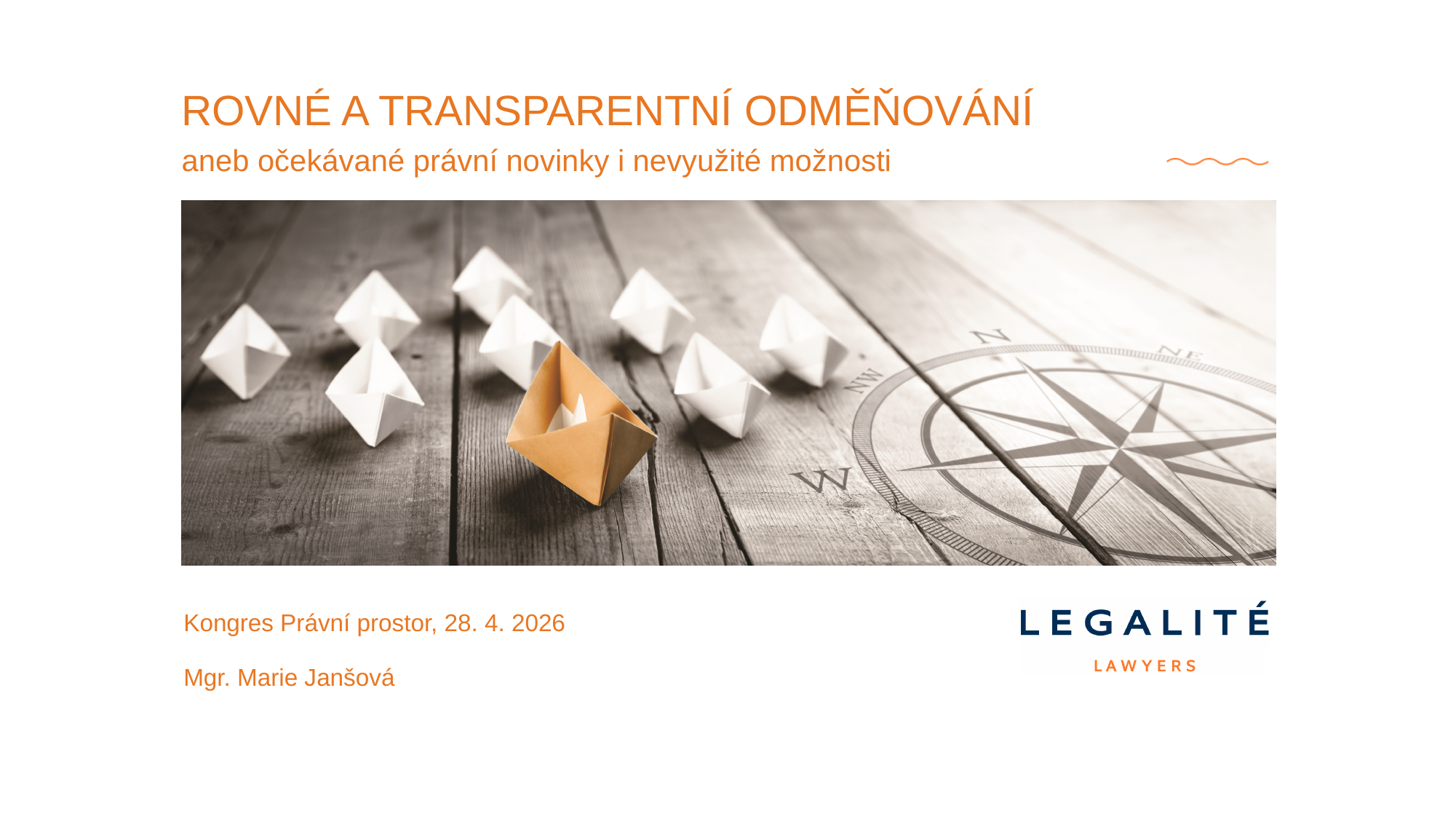

ROVNÉ A TRANSPARENTNÍ ODMĚŇOVÁNÍ
aneb očekávané právní novinky i nevyužité možnosti
Kongres Právní prostor, 28. 4. 2026
Mgr. Marie Janšová